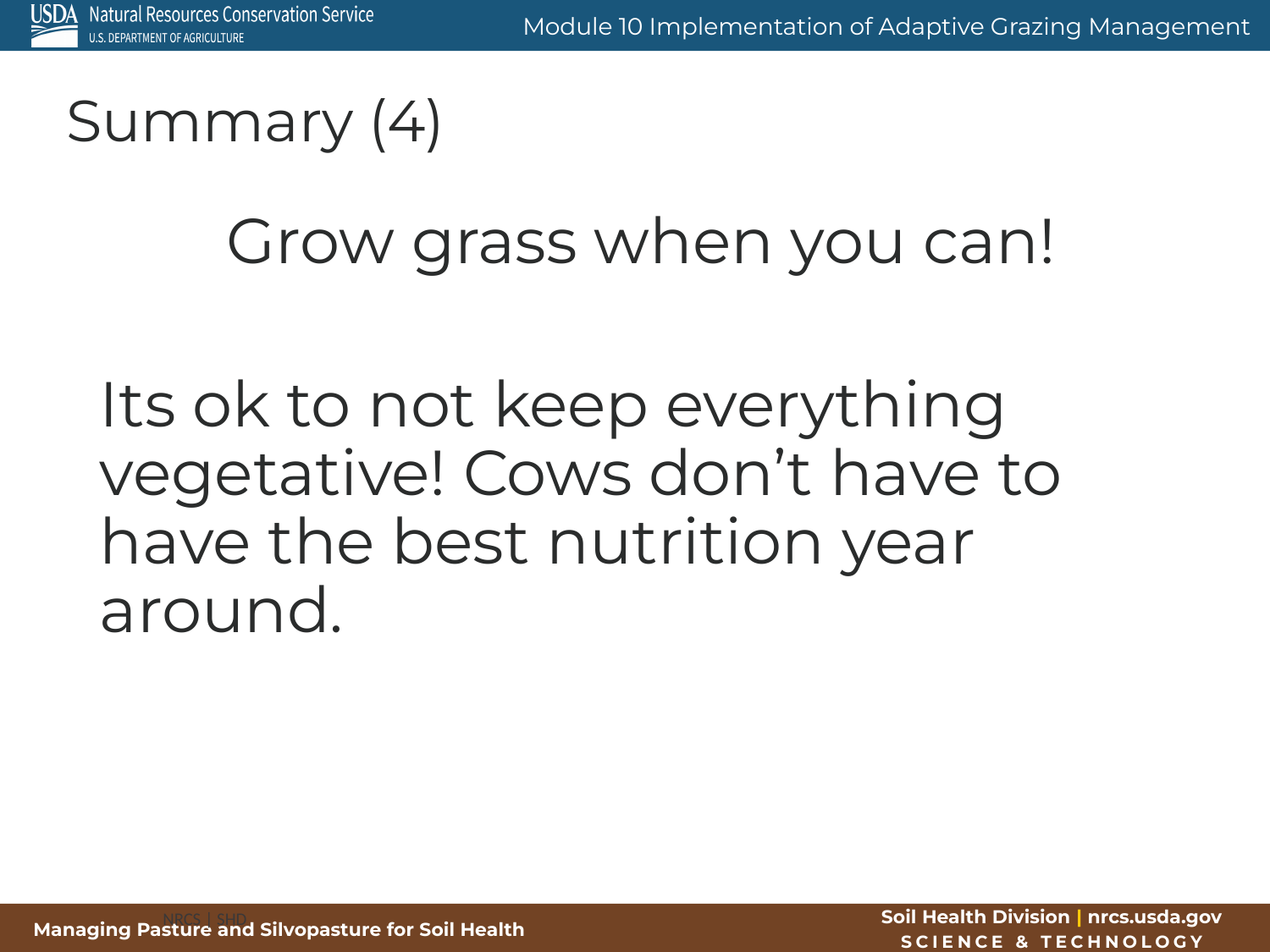

# Summary (4)
             Grow grass when you can!

Its ok to not keep everything vegetative! Cows don’t have to have the best nutrition year around.
NRCS | SHD